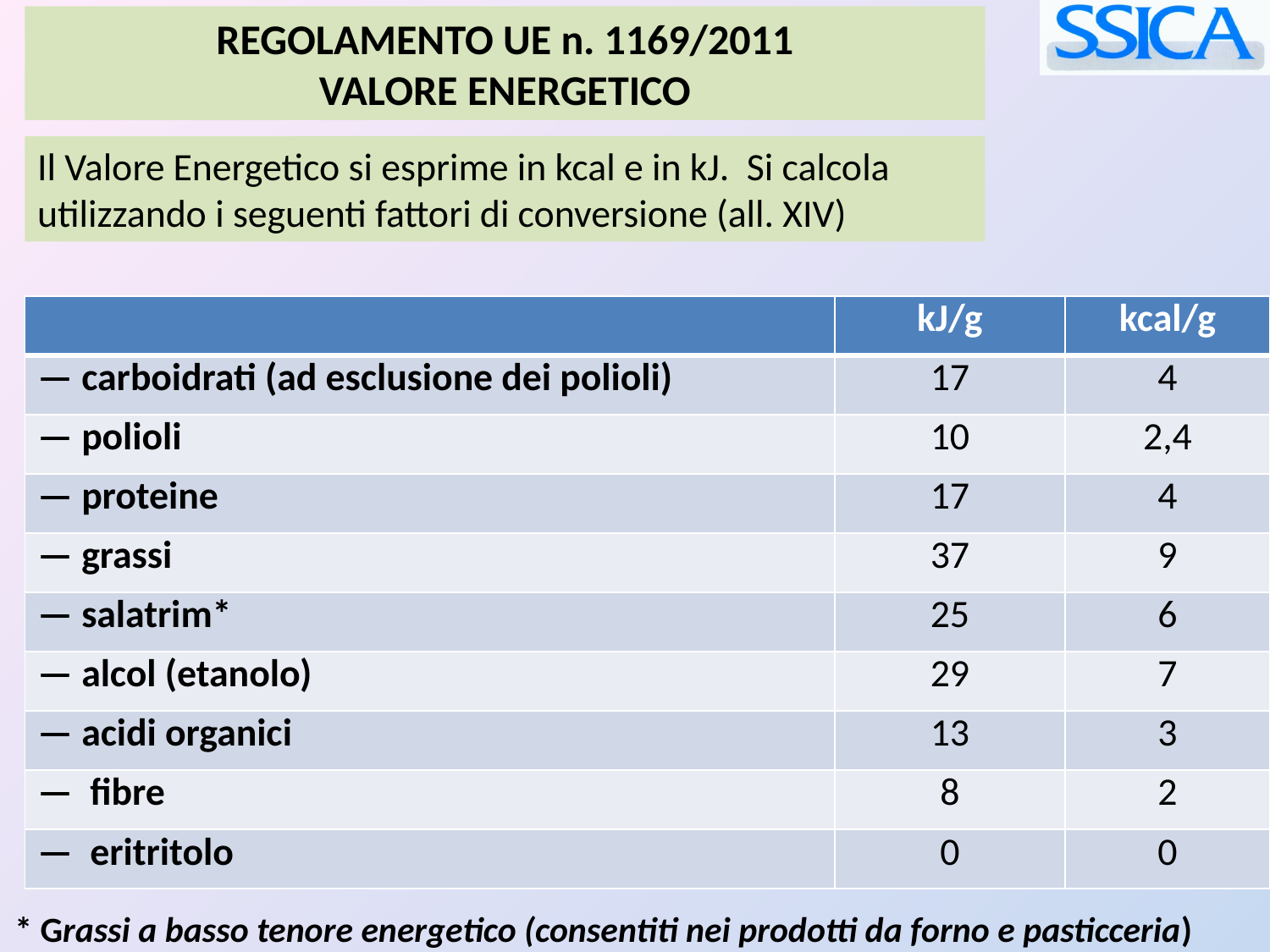

REGOLAMENTO UE n. 1169/2011
VALORE ENERGETICO

Il Valore Energetico si esprime in kcal e in kJ.  Si calcola utilizzando i seguenti fattori di conversione (all. XIV)
|  | kJ/g | kcal/g |
| --- | --- | --- |
| — carboidrati (ad esclusione dei polioli) | 17 | 4 |
| — polioli | 10 | 2,4 |
| — proteine | 17 | 4 |
| — grassi | 37 | 9 |
| — salatrim\* | 25 | 6 |
| — alcol (etanolo) | 29 | 7 |
| — acidi organici | 13 | 3 |
| — fibre | 8 | 2 |
| — eritritolo | 0 | 0 |
* Grassi a basso tenore energetico (consentiti nei prodotti da forno e pasticceria)